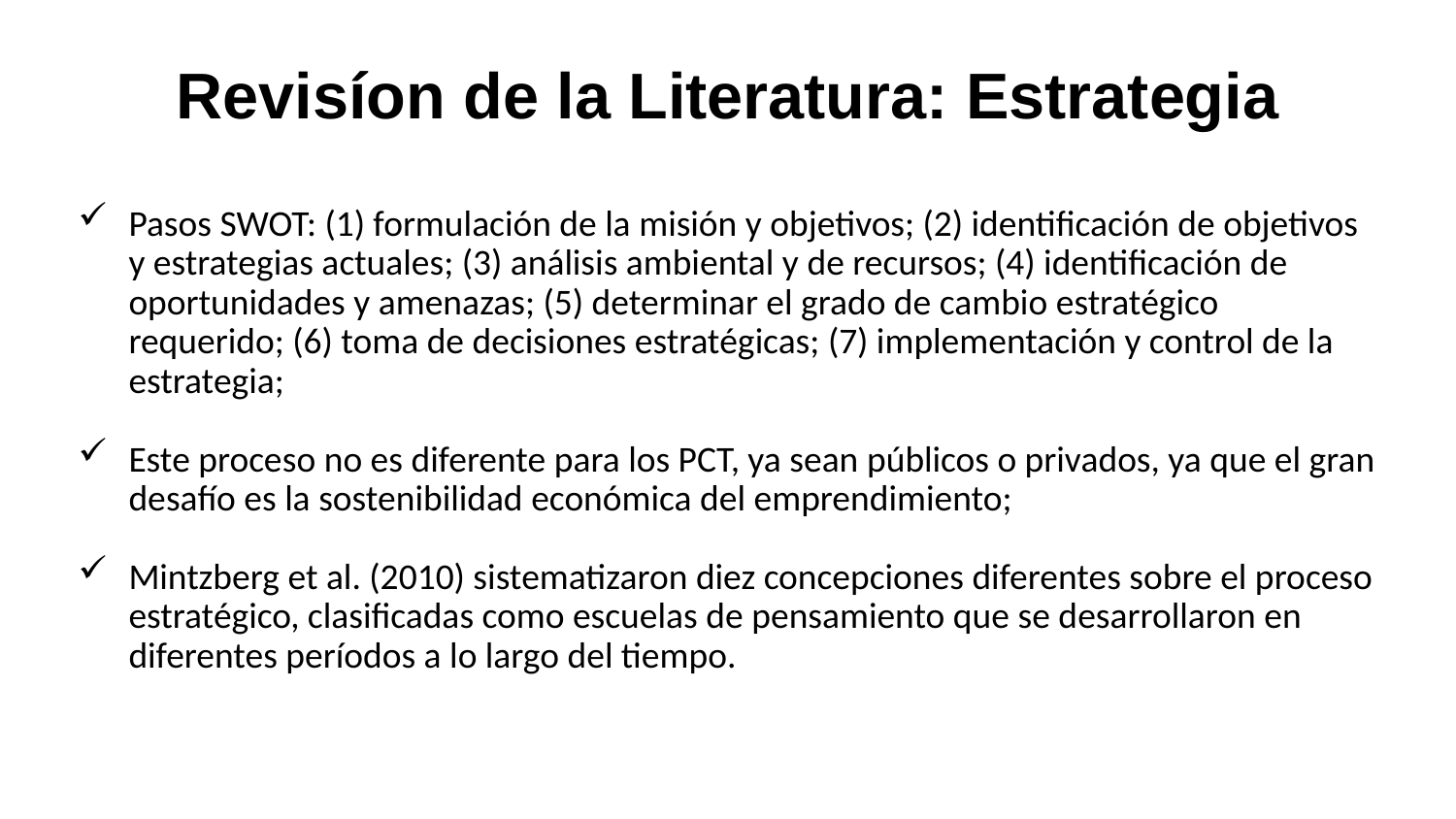

# Revisíon de la Literatura: Estrategia
Pasos SWOT: (1) formulación de la misión y objetivos; (2) identificación de objetivos y estrategias actuales; (3) análisis ambiental y de recursos; (4) identificación de oportunidades y amenazas; (5) determinar el grado de cambio estratégico requerido; (6) toma de decisiones estratégicas; (7) implementación y control de la estrategia;

Este proceso no es diferente para los PCT, ya sean públicos o privados, ya que el gran desafío es la sostenibilidad económica del emprendimiento;

Mintzberg et al. (2010) sistematizaron diez concepciones diferentes sobre el proceso estratégico, clasificadas como escuelas de pensamiento que se desarrollaron en diferentes períodos a lo largo del tiempo.